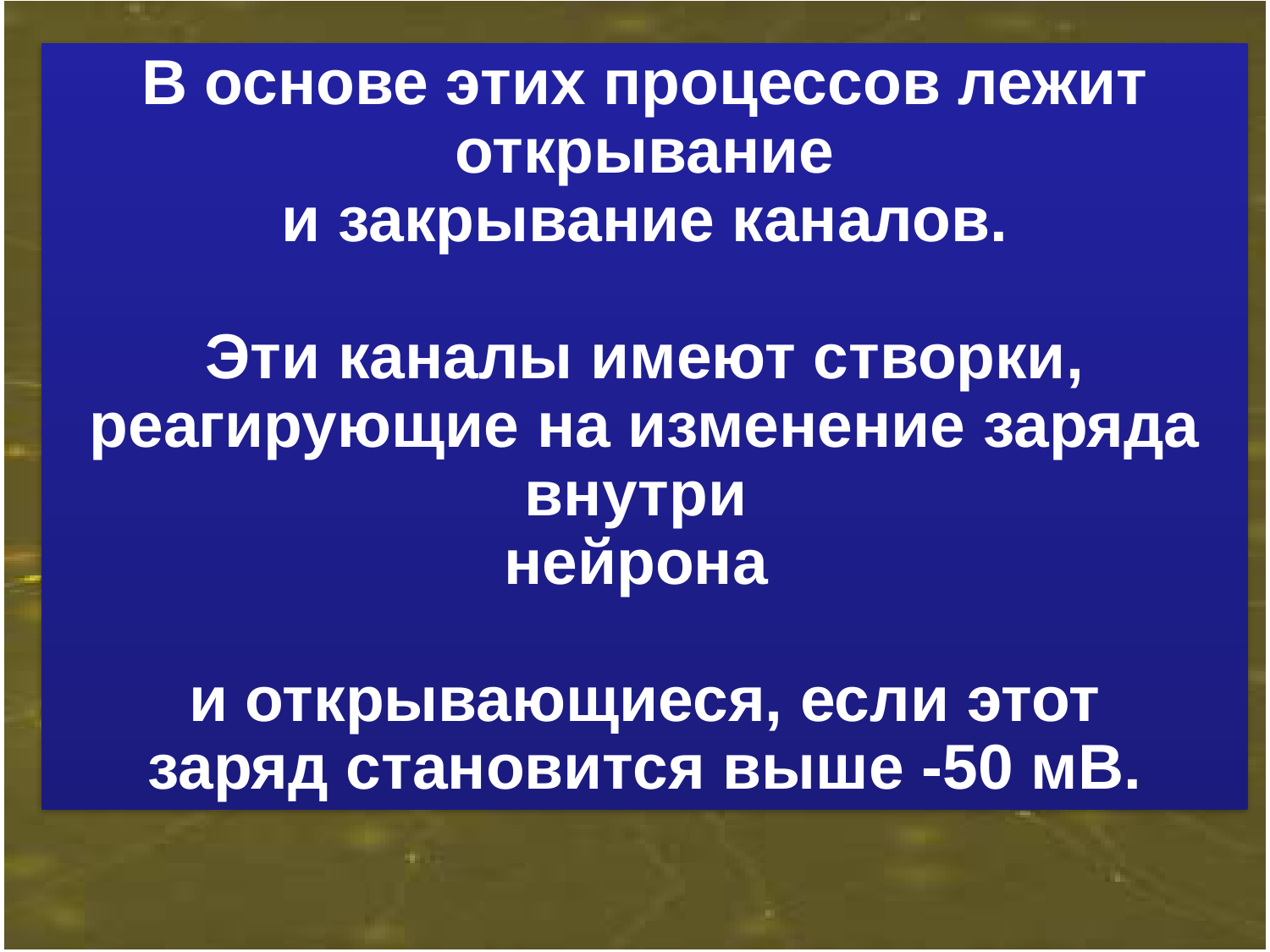

В основе этих процессов лежит открывание
и закрывание каналов.

Эти каналы имеют створки, реагирующие на изменение заряда внутри
нейрона

и открывающиеся, если этот
заряд становится выше -50 мВ.